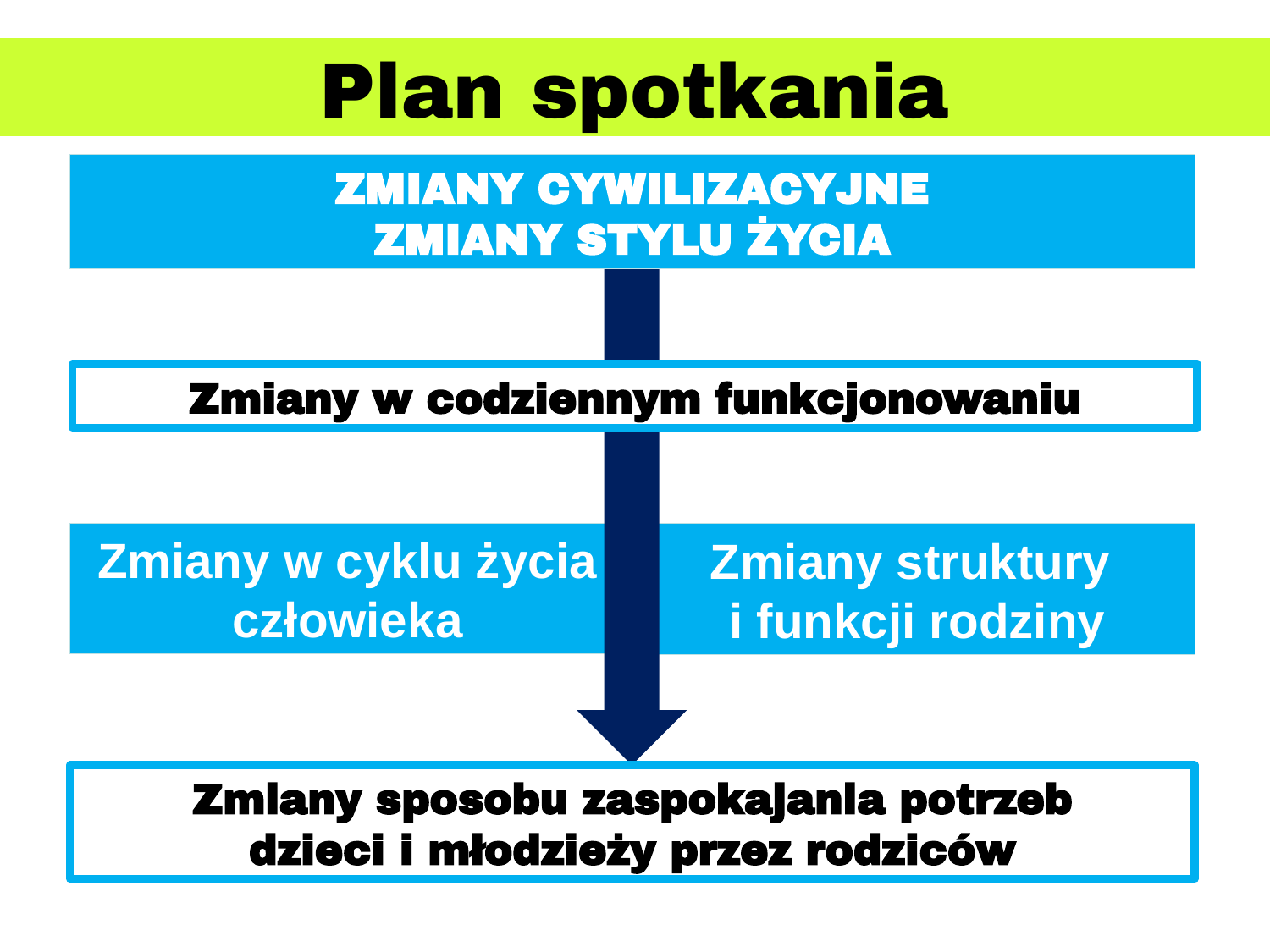

# Plan spotkania
ZMIANY CYWILIZACYJNE
ZMIANY STYLU ŻYCIA

Zmiany w codziennym funkcjonowaniu
Zmiany w cyklu życia człowieka
Zmiany struktury
i funkcji rodziny
Zmiany sposobu zaspokajania potrzeb
dzieci i młodzieży przez rodziców